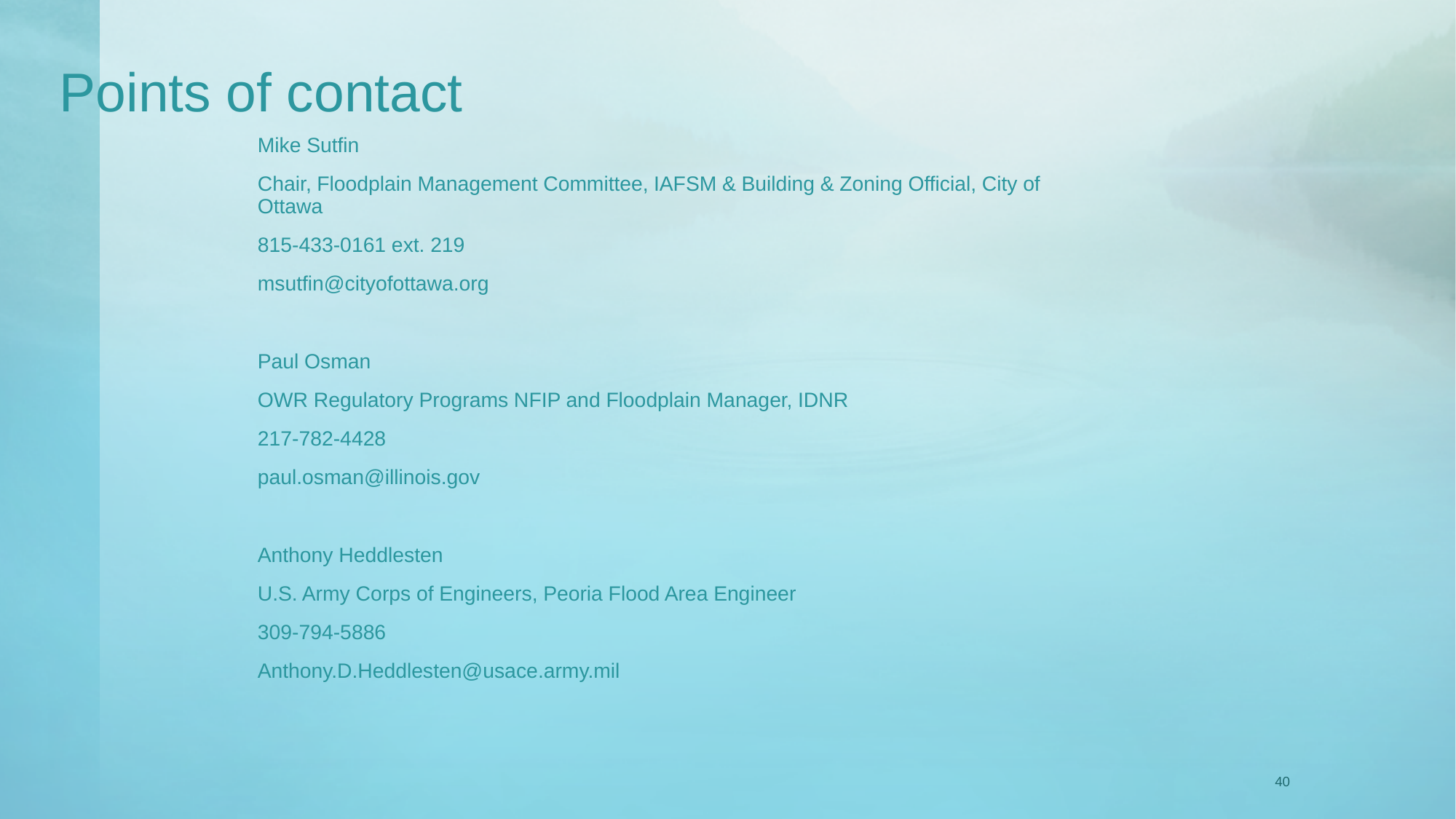

# Points of contact
Mike Sutfin
Chair, Floodplain Management Committee, IAFSM & Building & Zoning Official, City of Ottawa
815-433-0161 ext. 219
msutfin@cityofottawa.org

Paul Osman
OWR Regulatory Programs NFIP and Floodplain Manager, IDNR
217-782-4428
paul.osman@illinois.gov

Anthony Heddlesten
U.S. Army Corps of Engineers, Peoria Flood Area Engineer
309-794-5886
Anthony.D.Heddlesten@usace.army.mil
40